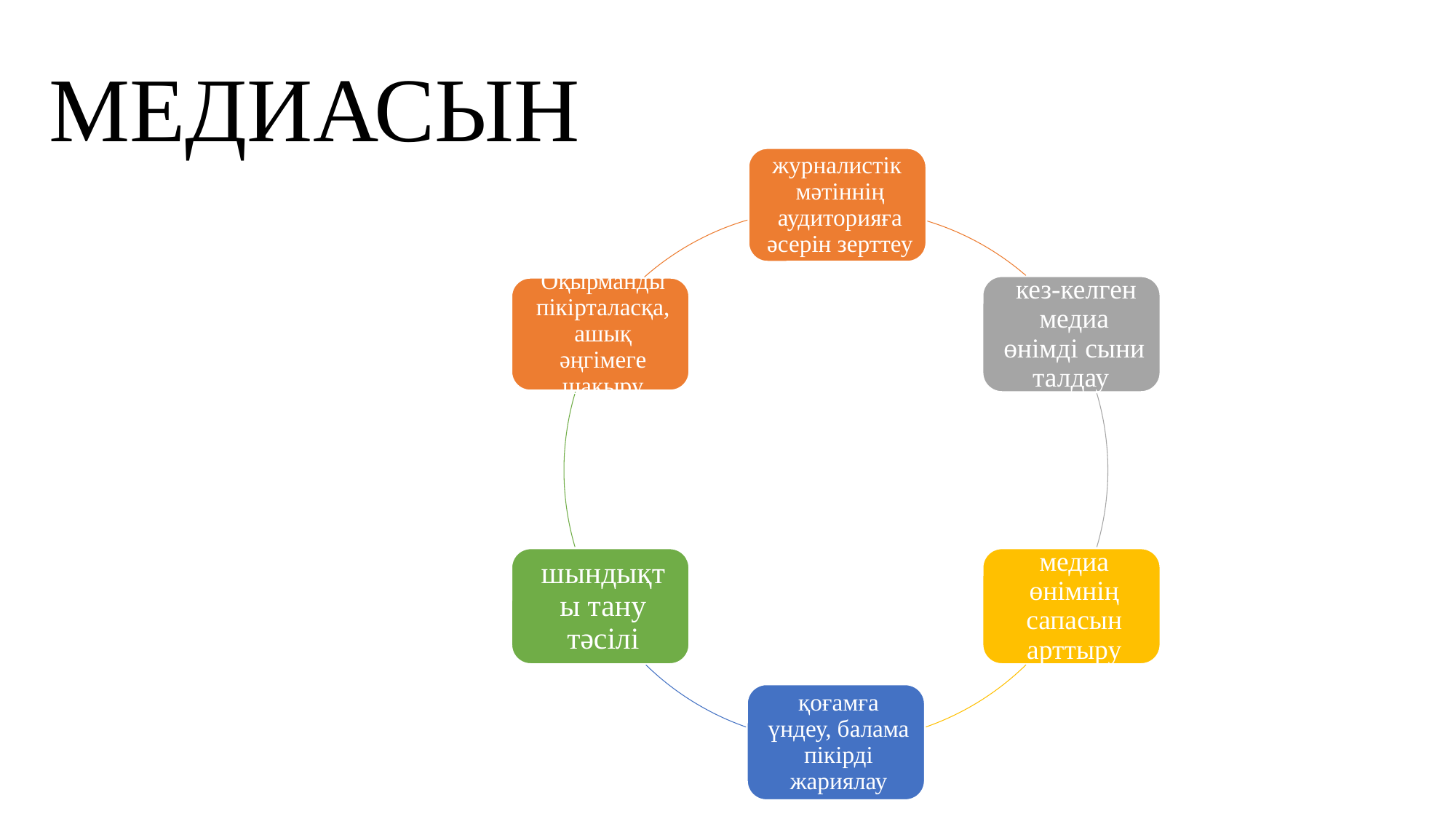

МЕДИАСЫН
журналистік  мәтіннің аудиторияға әсерін зерттеу
 кез-келген медиа өнімді сыни талдау
медиа өнімнің сапасын арттыру
қоғамға үндеу, балама пікірді жариялау
шындықты тану тәсілі
Оқырманды пікірталасқа, ашық әңгімеге шақыру